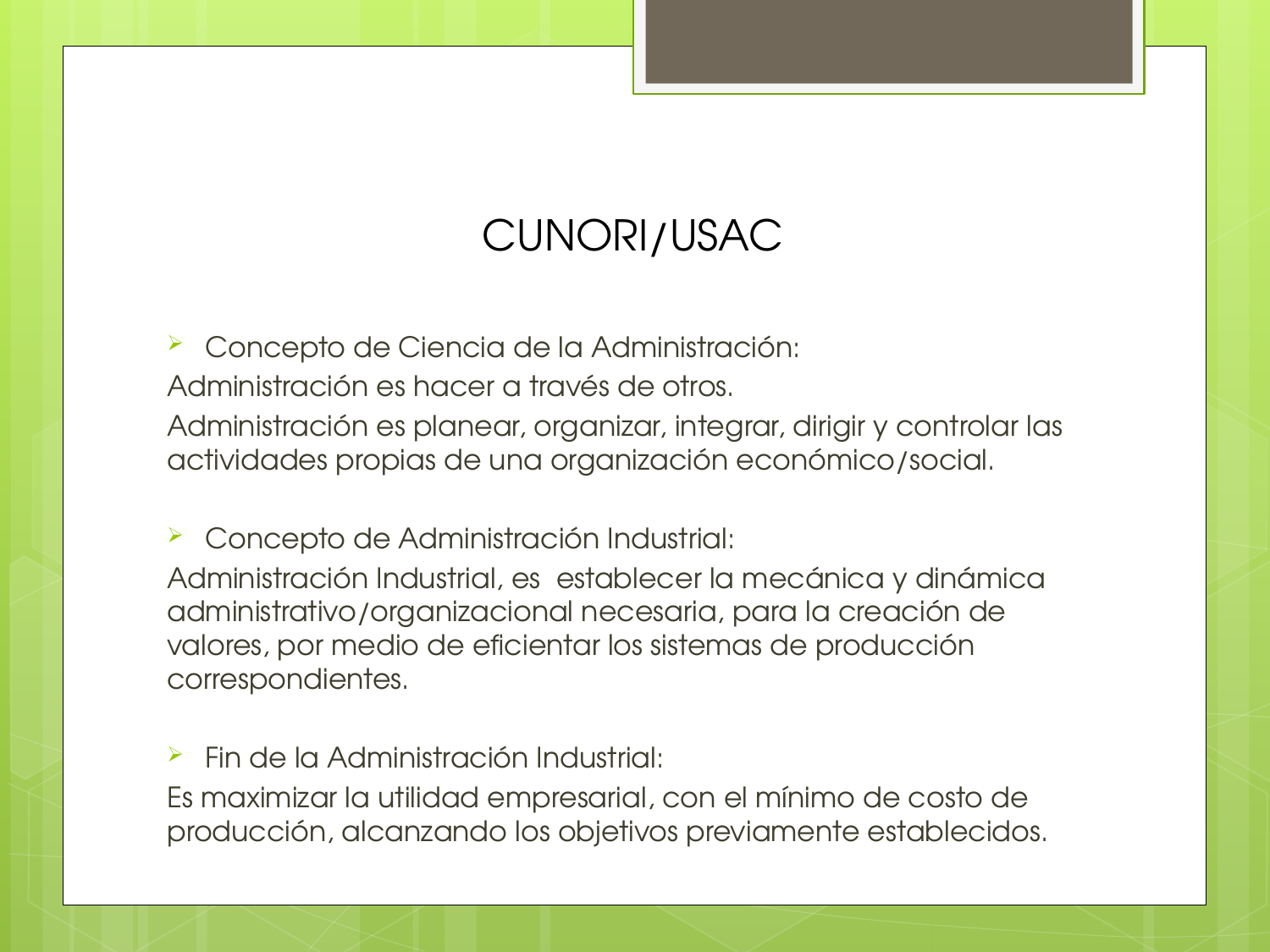

# CUNORI/USAC
Concepto de Ciencia de la Administración:
Administración es hacer a través de otros.
Administración es planear, organizar, integrar, dirigir y controlar las actividades propias de una organización económico/social.

Concepto de Administración Industrial:
Administración Industrial, es  establecer la mecánica y dinámica administrativo/organizacional necesaria, para la creación de valores, por medio de eficientar los sistemas de producción correspondientes.

Fin de la Administración Industrial:
Es maximizar la utilidad empresarial, con el mínimo de costo de producción, alcanzando los objetivos previamente establecidos.